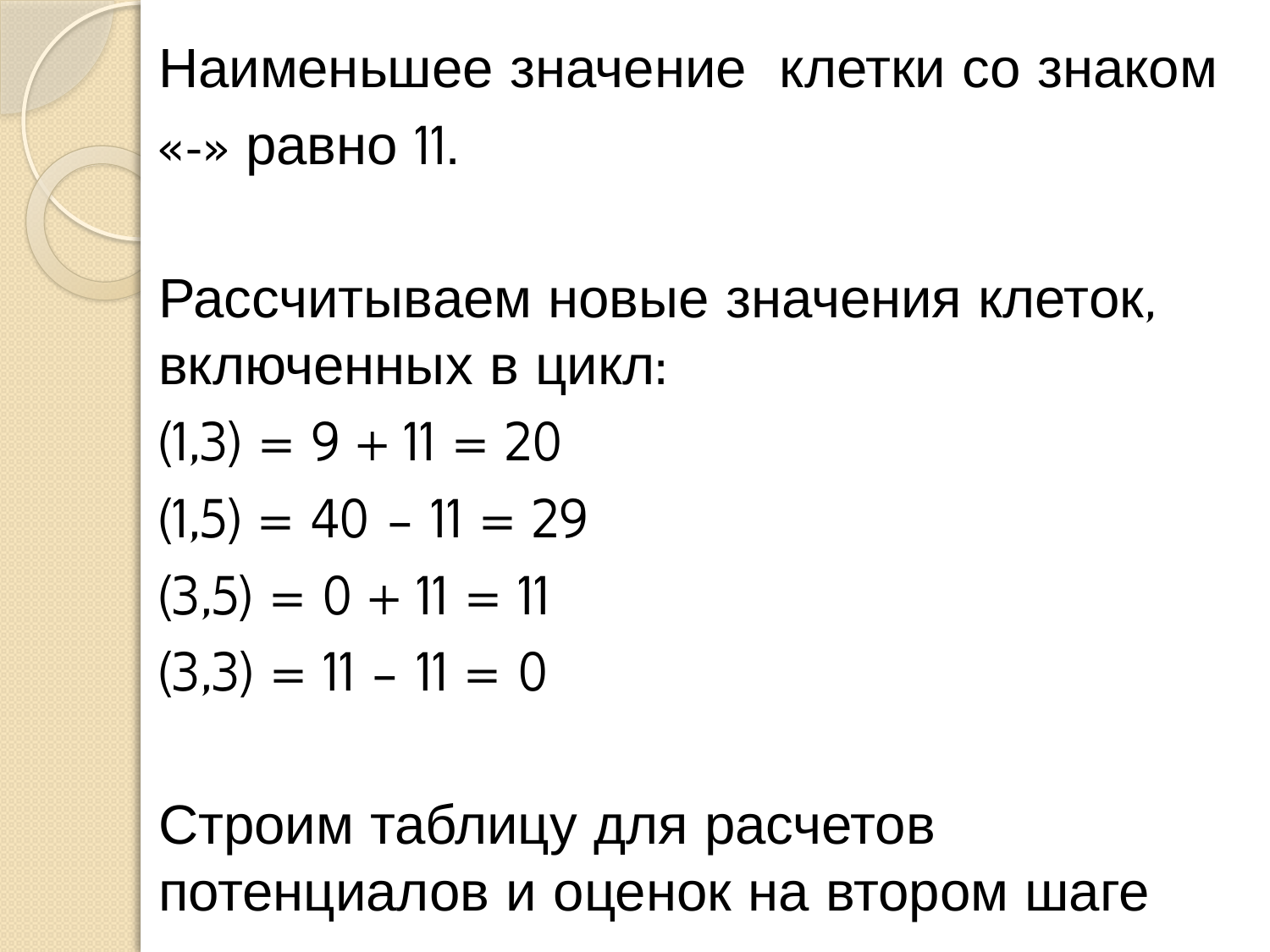

Наименьшее значение  клетки со знаком
«-» равно 11.

Рассчитываем новые значения клеток, включенных в цикл:
(1,3) = 9 + 11 = 20
(1,5) = 40 – 11 = 29
(3,5) = 0 + 11 = 11
(3,3) = 11 – 11 = 0

Строим таблицу для расчетов потенциалов и оценок на втором шаге